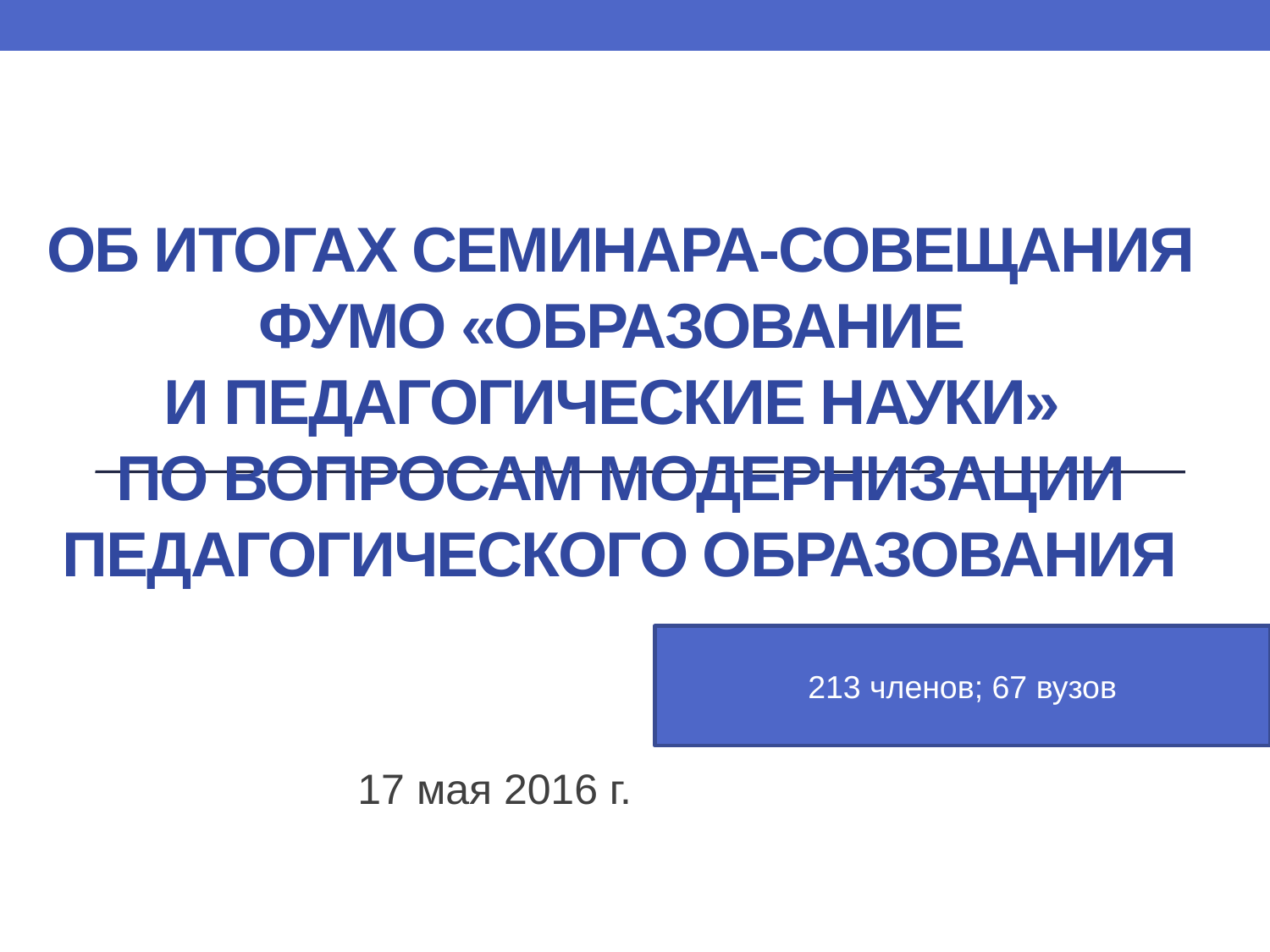

# Об итогах семинара-совещания Фумо «образование и педагогические науки» по вопросам модернизации педагогического образования
213 членов; 67 вузов
17 мая 2016 г.